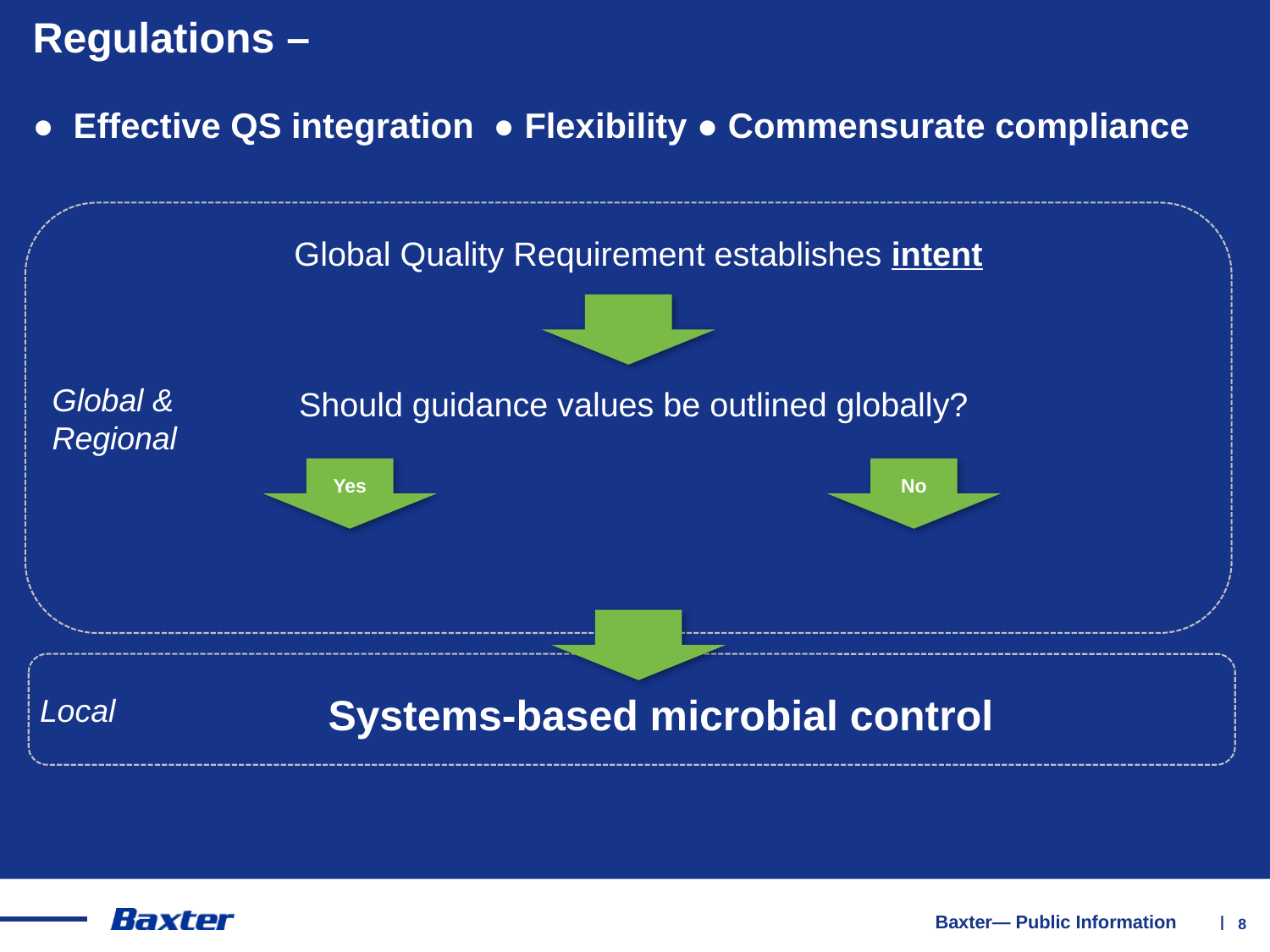

# Regulations – ●  Effective QS integration  ● Flexibility ● Commensurate compliance
Global &
Regional
Global Quality Requirement establishes intent

Should guidance values be outlined globally?

Yes
No

Local
Systems-based microbial control
Baxter— Public Information
8